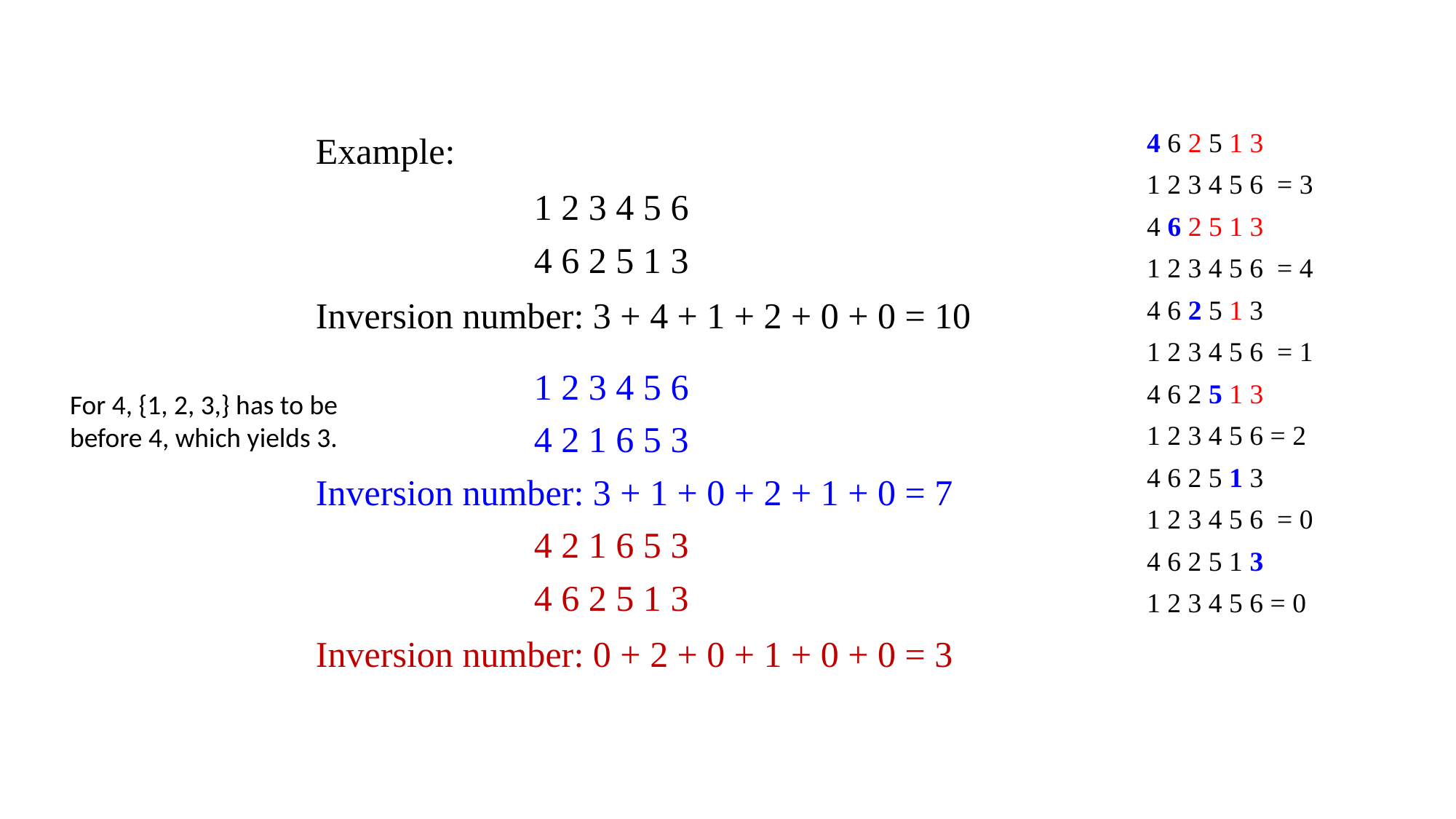

Example:
		1 2 3 4 5 6
		4 6 2 5 1 3
Inversion number: 3 + 4 + 1 + 2 + 0 + 0 = 10
		1 2 3 4 5 6
		4 2 1 6 5 3
Inversion number: 3 + 1 + 0 + 2 + 1 + 0 = 7
		4 2 1 6 5 3
		4 6 2 5 1 3
Inversion number: 0 + 2 + 0 + 1 + 0 + 0 = 3

4 6 2 5 1 3
1 2 3 4 5 6  = 3
4 6 2 5 1 3
1 2 3 4 5 6  = 4
4 6 2 5 1 3
1 2 3 4 5 6  = 1
4 6 2 5 1 3
1 2 3 4 5 6 = 2
4 6 2 5 1 3
1 2 3 4 5 6  = 0
4 6 2 5 1 3
1 2 3 4 5 6 = 0

For 4, {1, 2, 3,} has to be before 4, which yields 3.